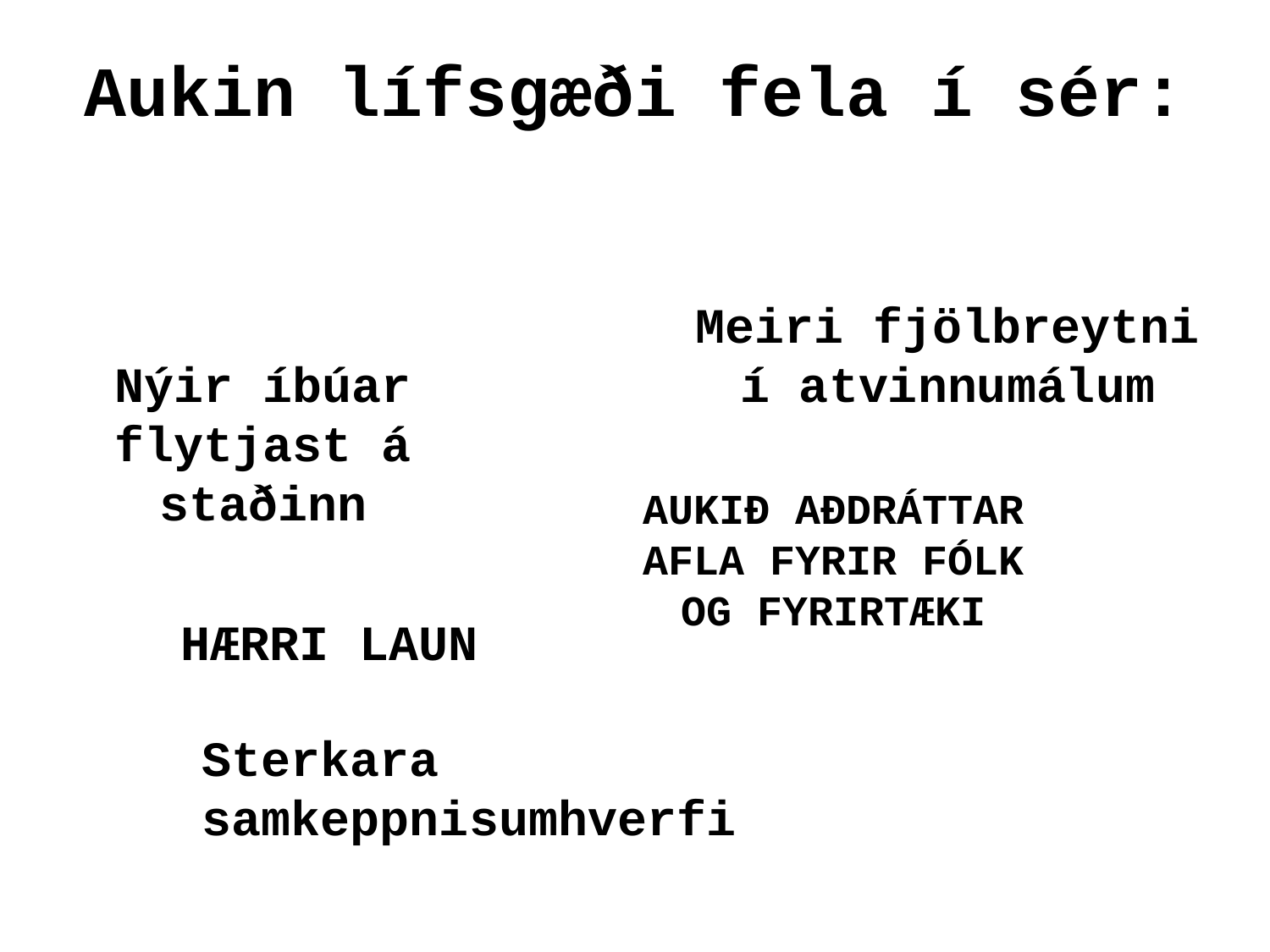

Aukin lífsgæði fela í sér:
Meiri fjölbreytni í atvinnumálum
Nýir íbúar flytjast á staðinn
AUKIÐ AÐDRÁTTAR AFLA FYRIR FÓLK OG FYRIRTÆKI
HÆRRI LAUN
Sterkara samkeppnisumhverfi